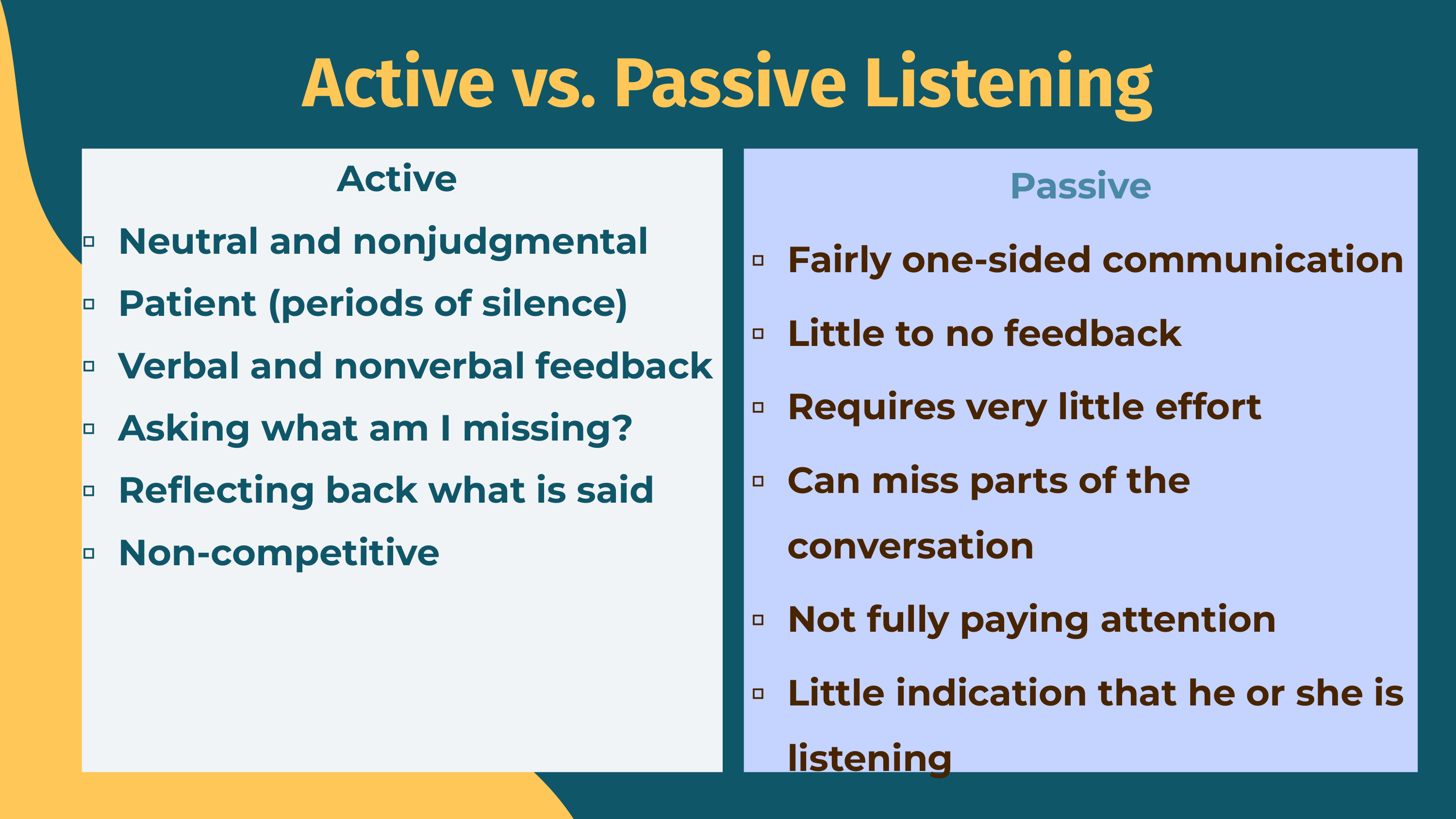

# Active vs. Passive Listening
Active
Neutral and nonjudgmental
Patient (periods of silence)
Verbal and nonverbal feedback
Asking what am I missing?
Reflecting back what is said
Non-competitive

Passive
Fairly one-sided communication
Little to no feedback
Requires very little effort
Can miss parts of the conversation
Not fully paying attention
Little indication that he or she is listening